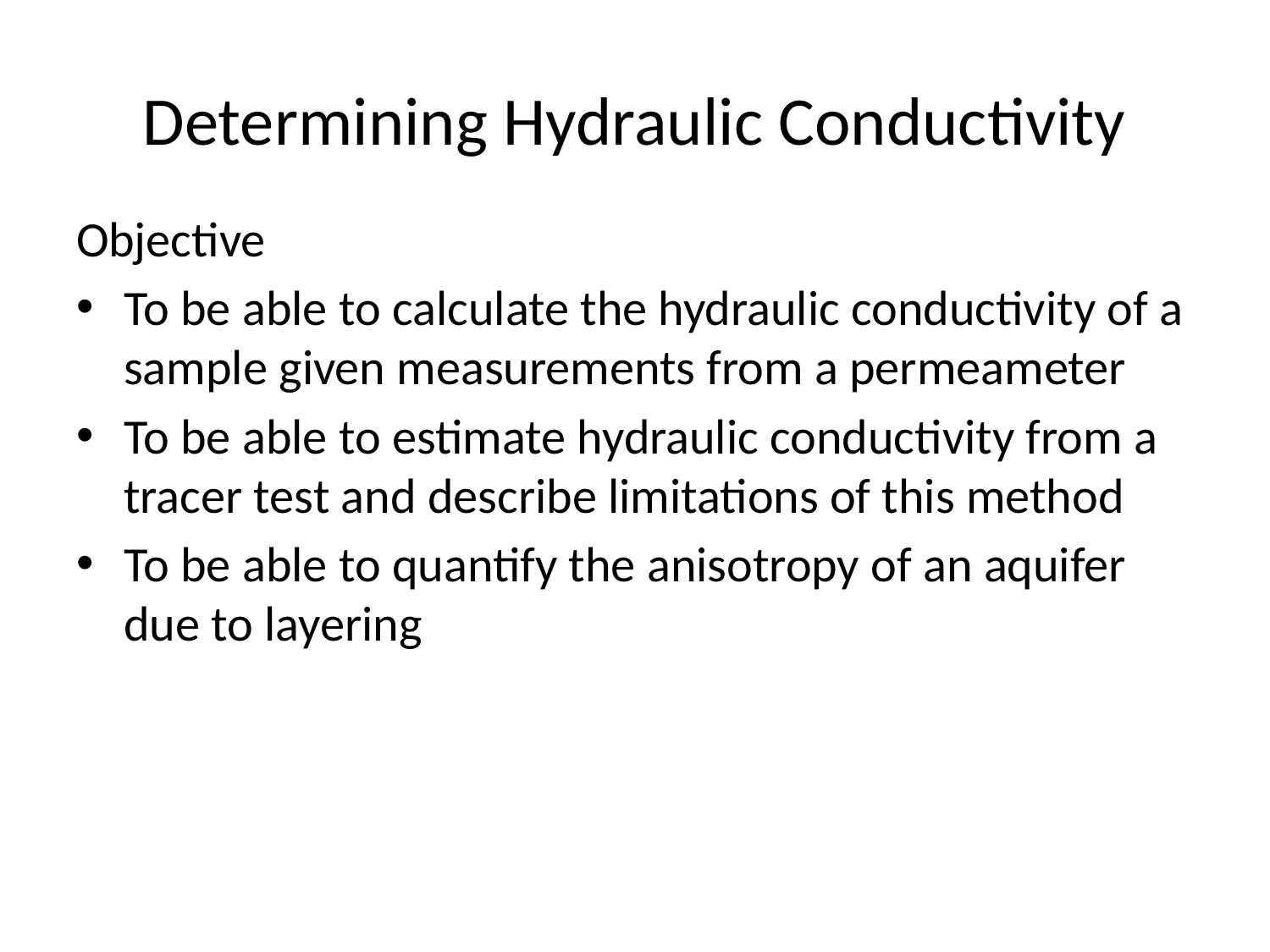

# Determining Hydraulic Conductivity
Objective
To be able to calculate the hydraulic conductivity of a sample given measurements from a permeameter
To be able to estimate hydraulic conductivity from a tracer test and describe limitations of this method
To be able to quantify the anisotropy of an aquifer due to layering